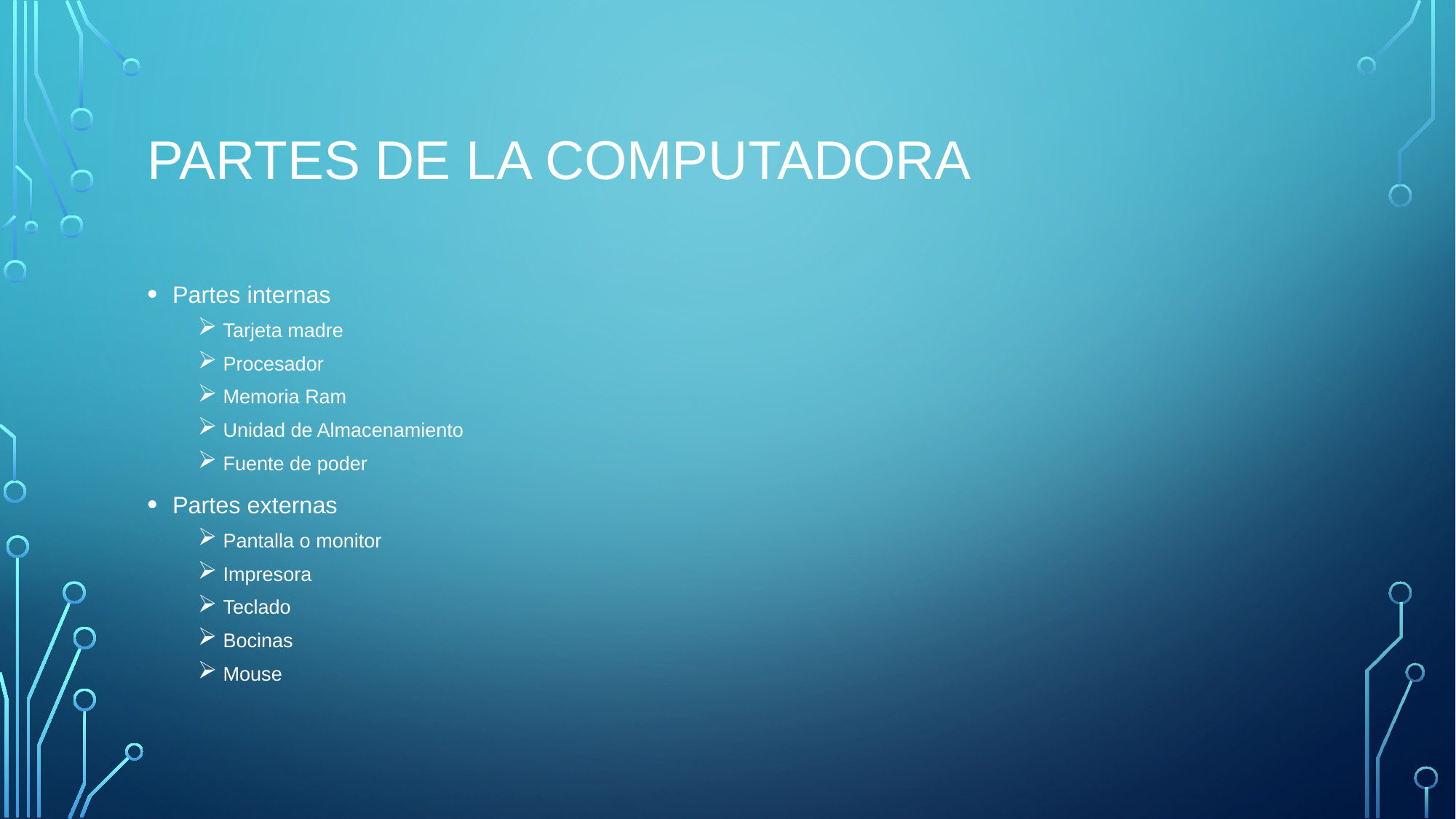

# Partes de la computadora
Partes internas
Tarjeta madre
Procesador
Memoria Ram
Unidad de Almacenamiento
Fuente de poder
Partes externas
Pantalla o monitor
Impresora
Teclado
Bocinas
Mouse